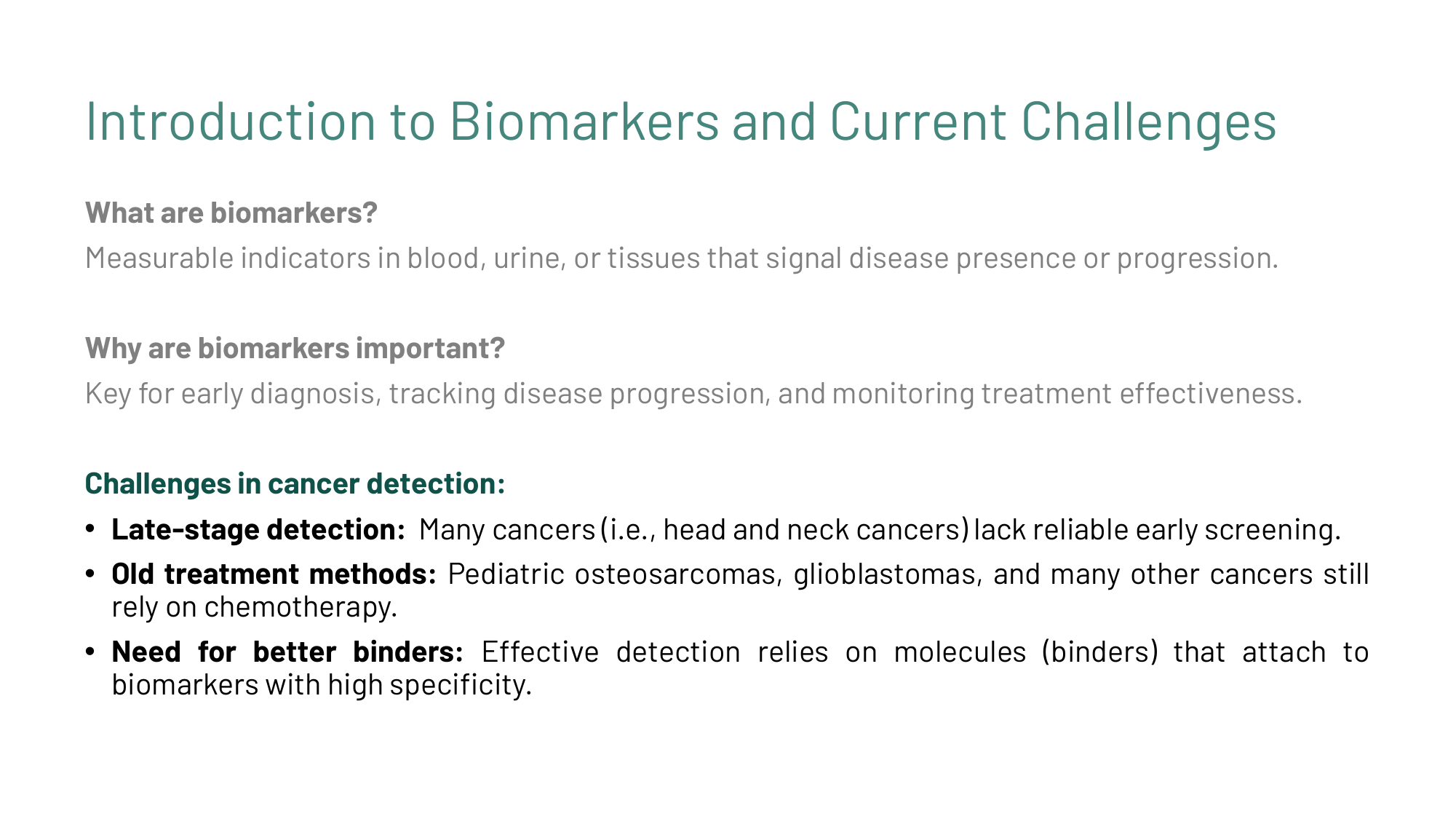

# Introduction to Biomarkers and Current Challenges
What are biomarkers?
Measurable indicators in blood, urine, or tissues that signal disease presence or progression.

Why are biomarkers important?
Key for early diagnosis, tracking disease progression, and monitoring treatment effectiveness.

Challenges in cancer detection:
Late-stage detection:  Many cancers (i.e., head and neck cancers) lack reliable early screening​.
Old treatment methods: Pediatric osteosarcomas, glioblastomas, and many other cancers still rely on chemotherapy.
Need for better binders: Effective detection relies on molecules (binders) that attach to biomarkers with high specificity.